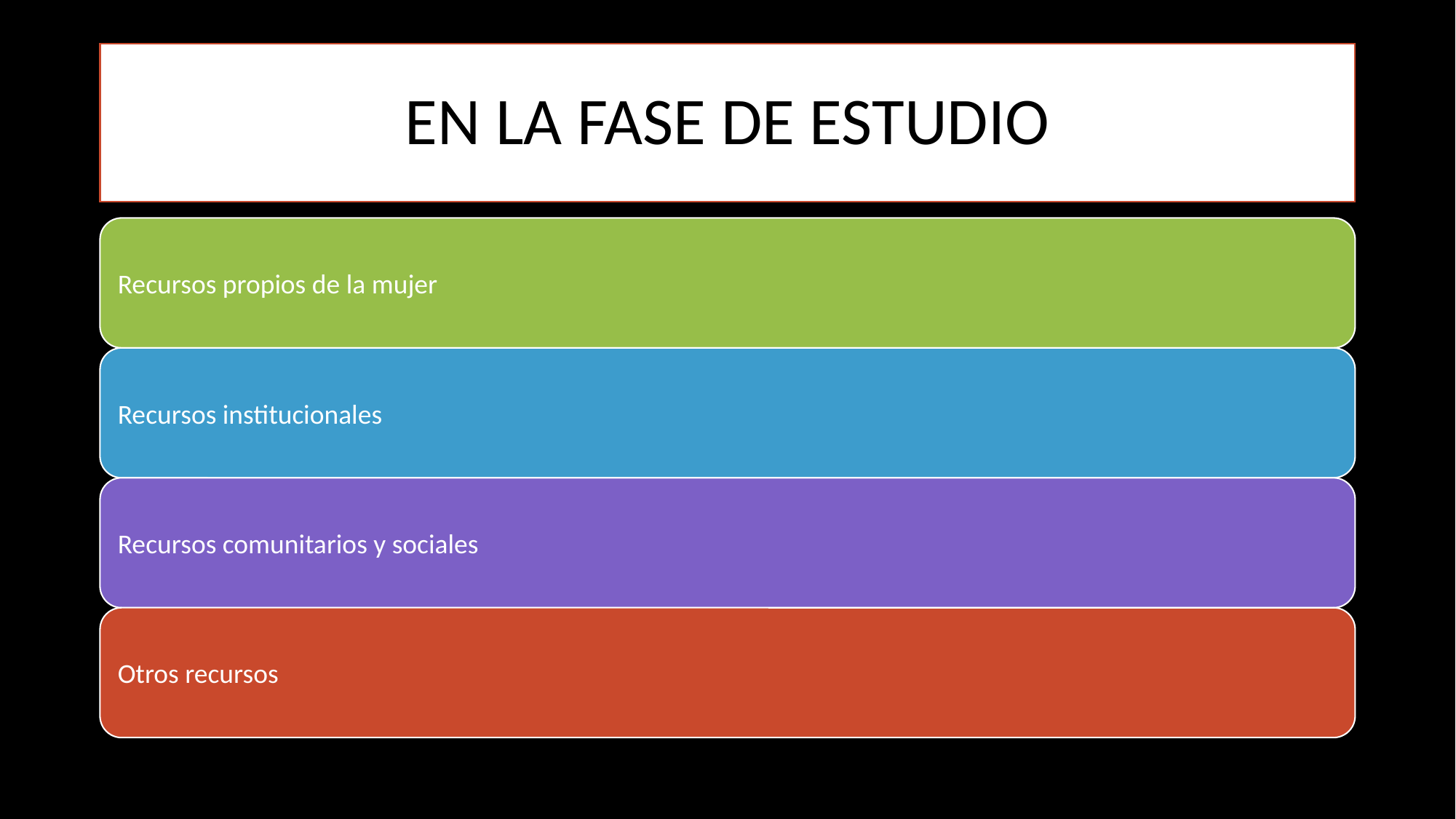

# EN LA FASE DE ESTUDIO
Recursos propios de la mujer
Recursos institucionales
Recursos comunitarios y sociales
Otros recursos